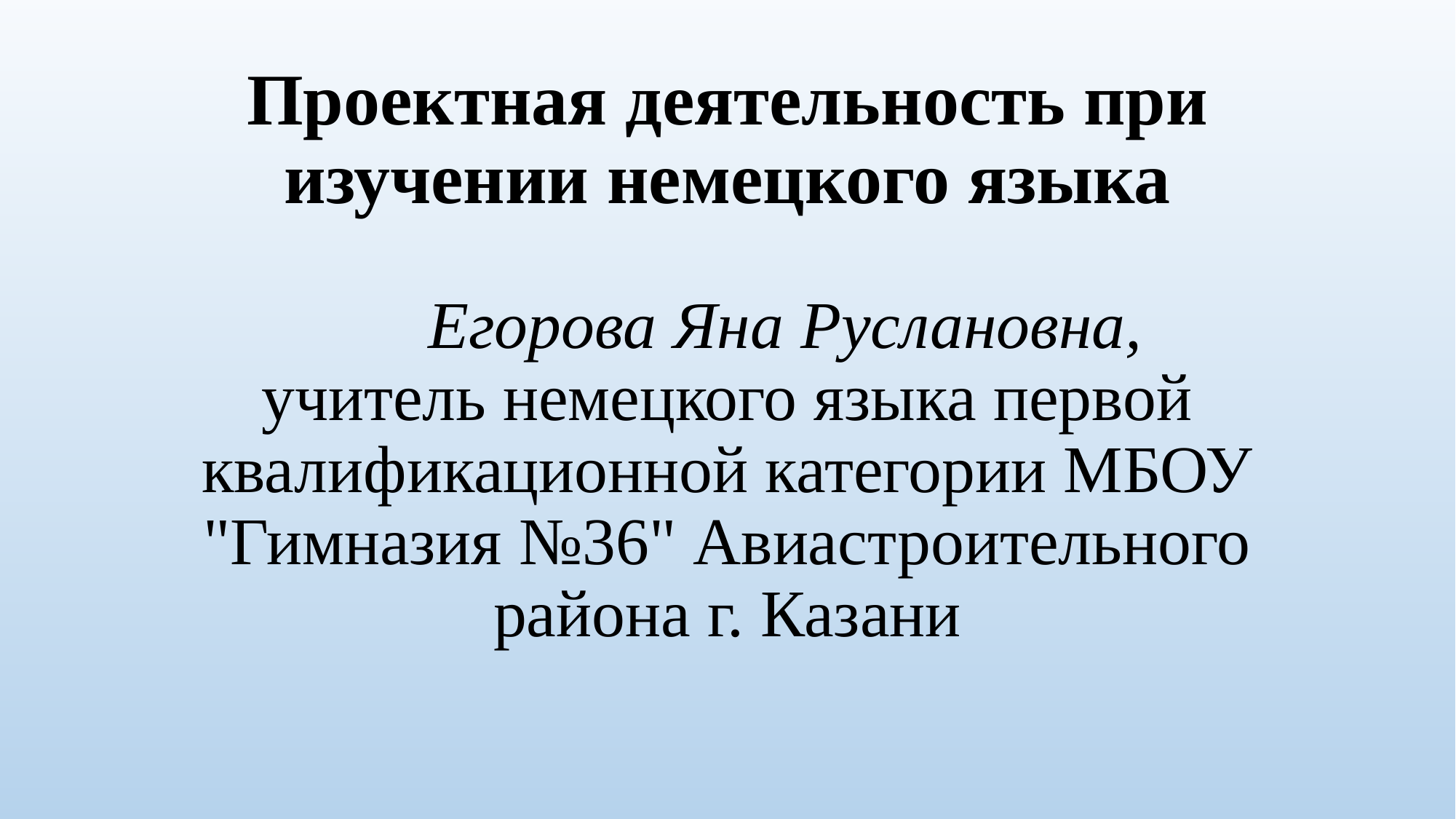

# Проектная деятельность при изучении немецкого языка Егорова Яна Руслановна, учитель немецкого языка первой квалификационной категории МБОУ "Гимназия №36" Авиастроительного района г. Казани